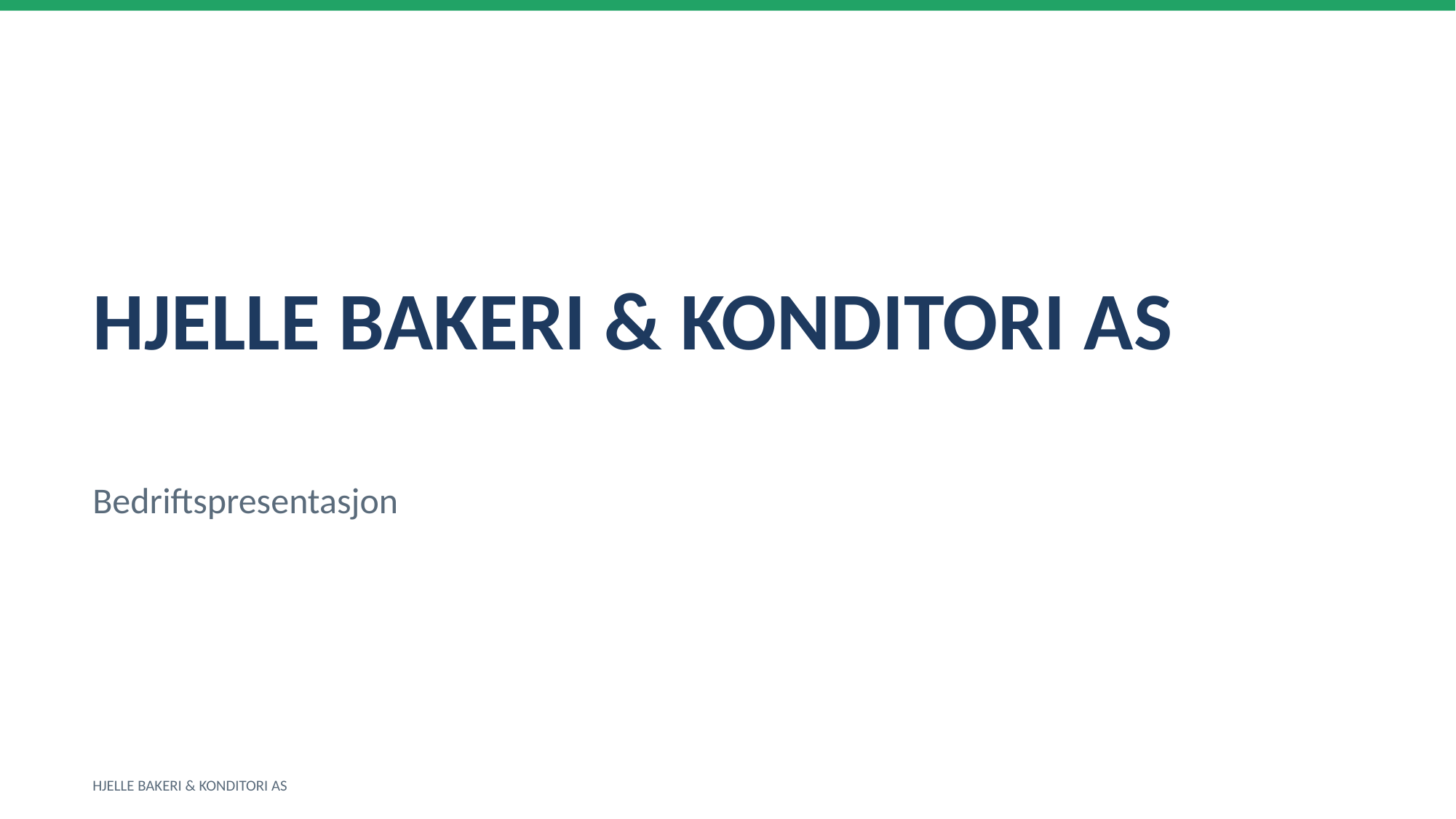

HJELLE BAKERI & KONDITORI AS
Bedriftspresentasjon
HJELLE BAKERI & KONDITORI AS